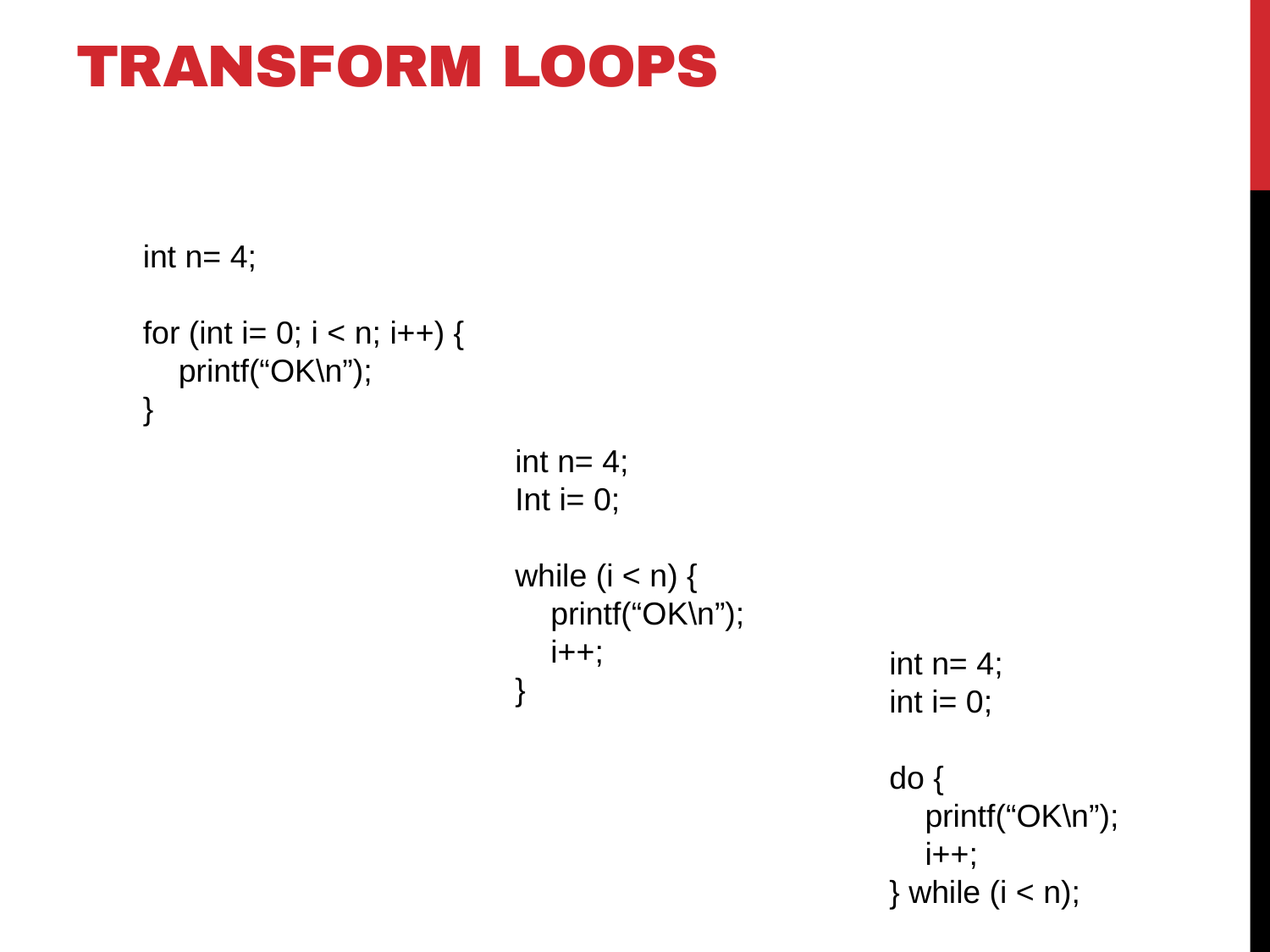

# TRANSFORM LOOPS
int n= 4;

for (int i= 0; i < n; i++) {
    printf(“OK\n”);
}
int n= 4;
Int i= 0;

while (i < n) {
    printf(“OK\n”);
    i++;
}
int n= 4;
int i= 0;

do {
    printf(“OK\n”);
    i++;
} while (i < n);